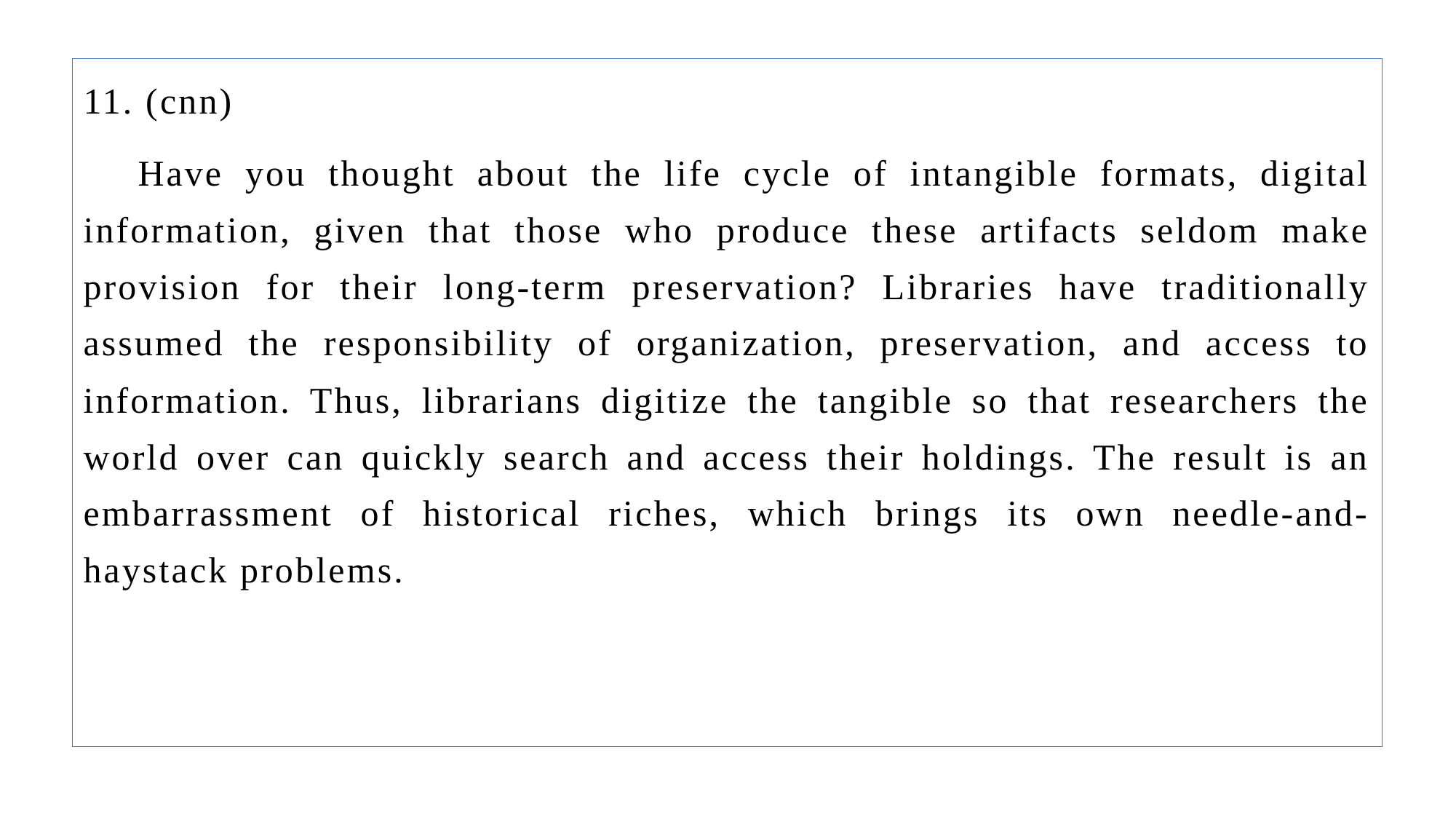

11. (cnn)
Have you thought about the life cycle of intangible formats, digital information, given that those who produce these artifacts seldom make provision for their long-term preservation? Libraries have traditionally assumed the responsibility of organization, preservation, and access to information. Thus, librarians digitize the tangible so that researchers the world over can quickly search and access their holdings. The result is an embarrassment of historical riches, which brings its own needle-and-haystack problems.